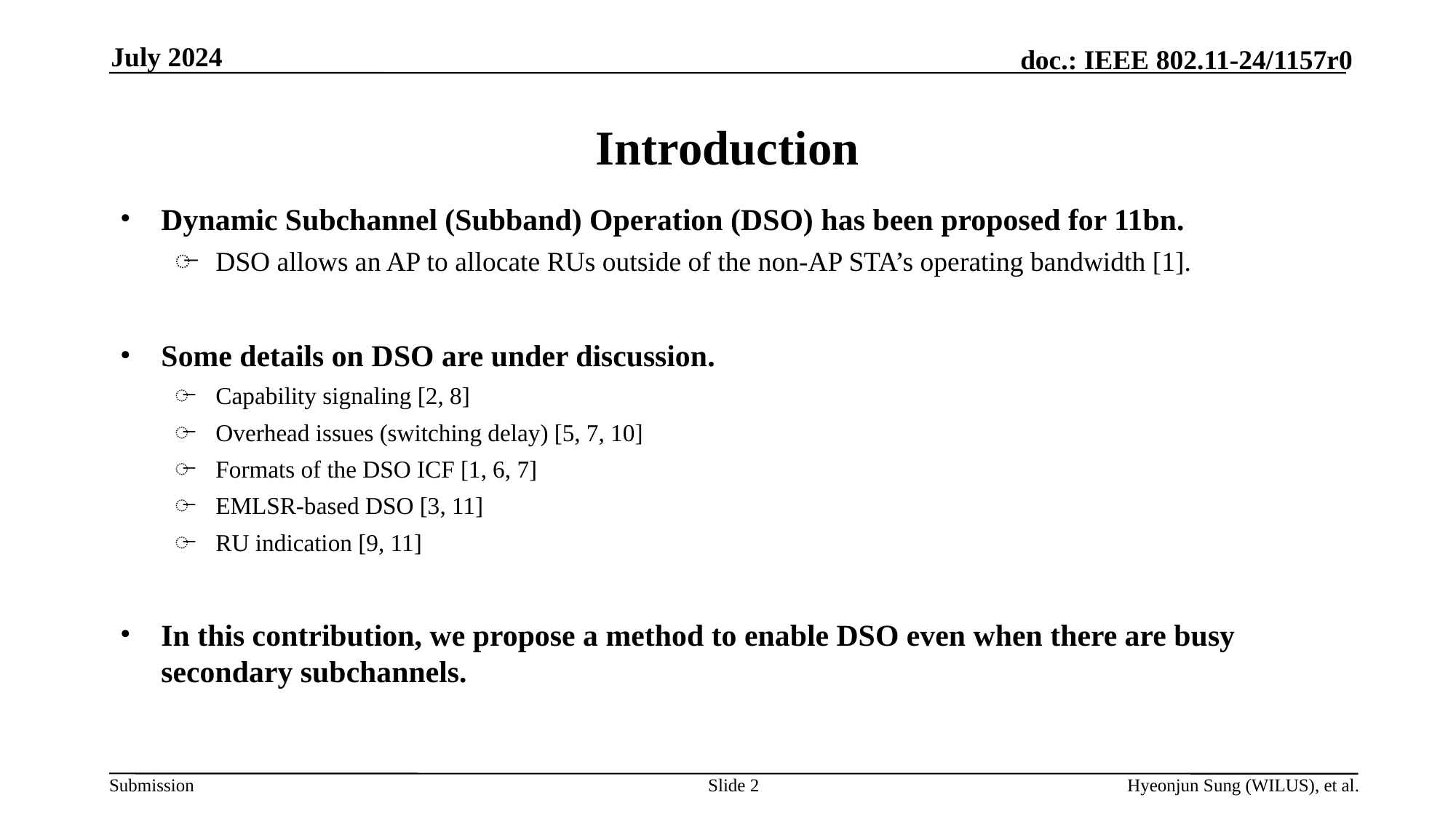

July 2024
# Introduction
Dynamic Subchannel (Subband) Operation (DSO) has been proposed for 11bn.
DSO allows an AP to allocate RUs outside of the non-AP STA’s operating bandwidth [1].

Some details on DSO are under discussion.
Capability signaling [2, 8]
Overhead issues (switching delay) [5, 7, 10]
Formats of the DSO ICF [1, 6, 7]
EMLSR-based DSO [3, 11]
RU indication [9, 11]

In this contribution, we propose a method to enable DSO even when there are busy secondary subchannels.
Slide 2
Hyeonjun Sung (WILUS), et al.